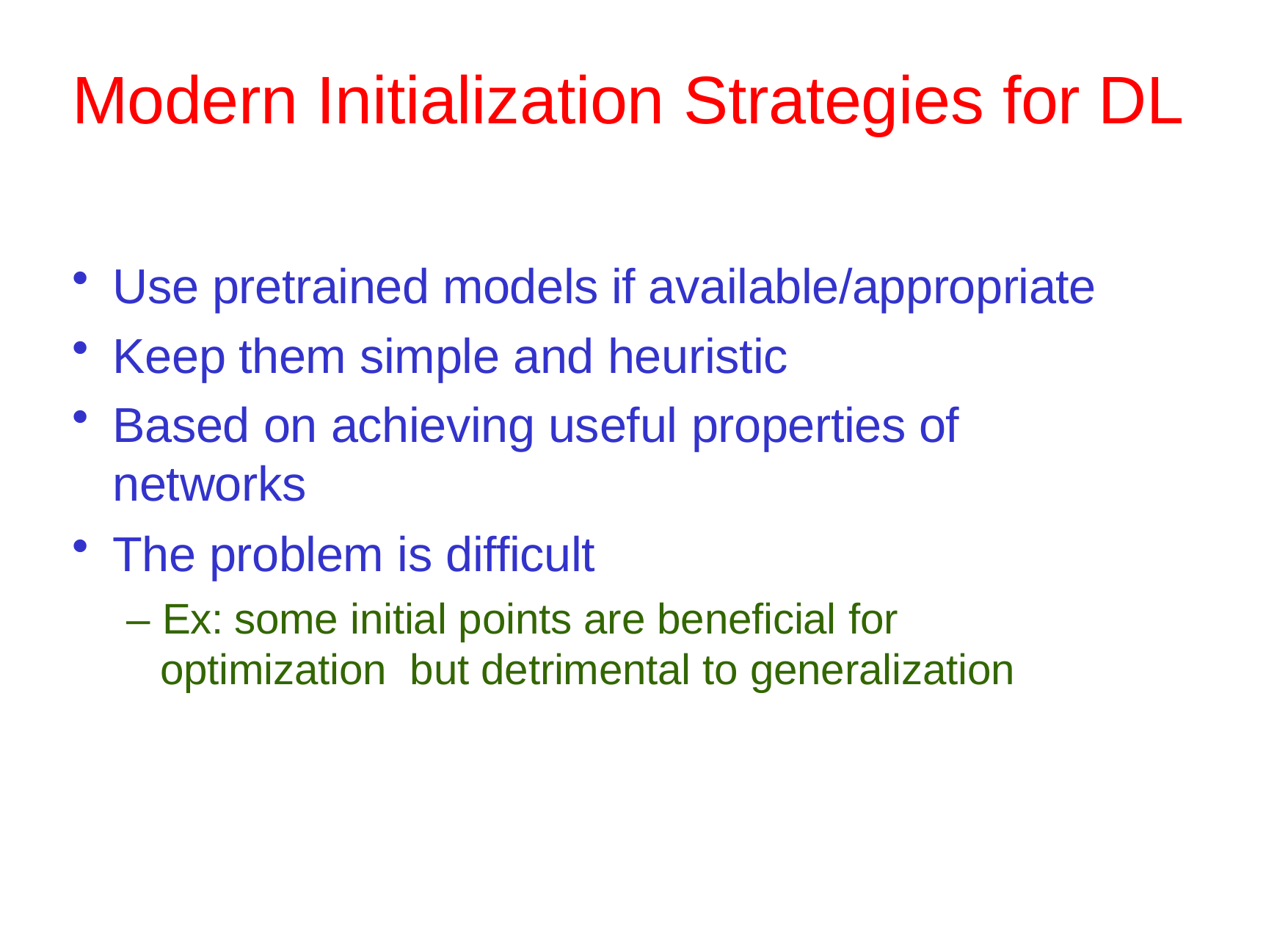

# Modern Initialization Strategies for DL
Use pretrained models if available/appropriate
Keep them simple and heuristic
Based on achieving useful properties of networks
The problem is difficult
– Ex: some initial points are beneficial for optimization  but detrimental to generalization